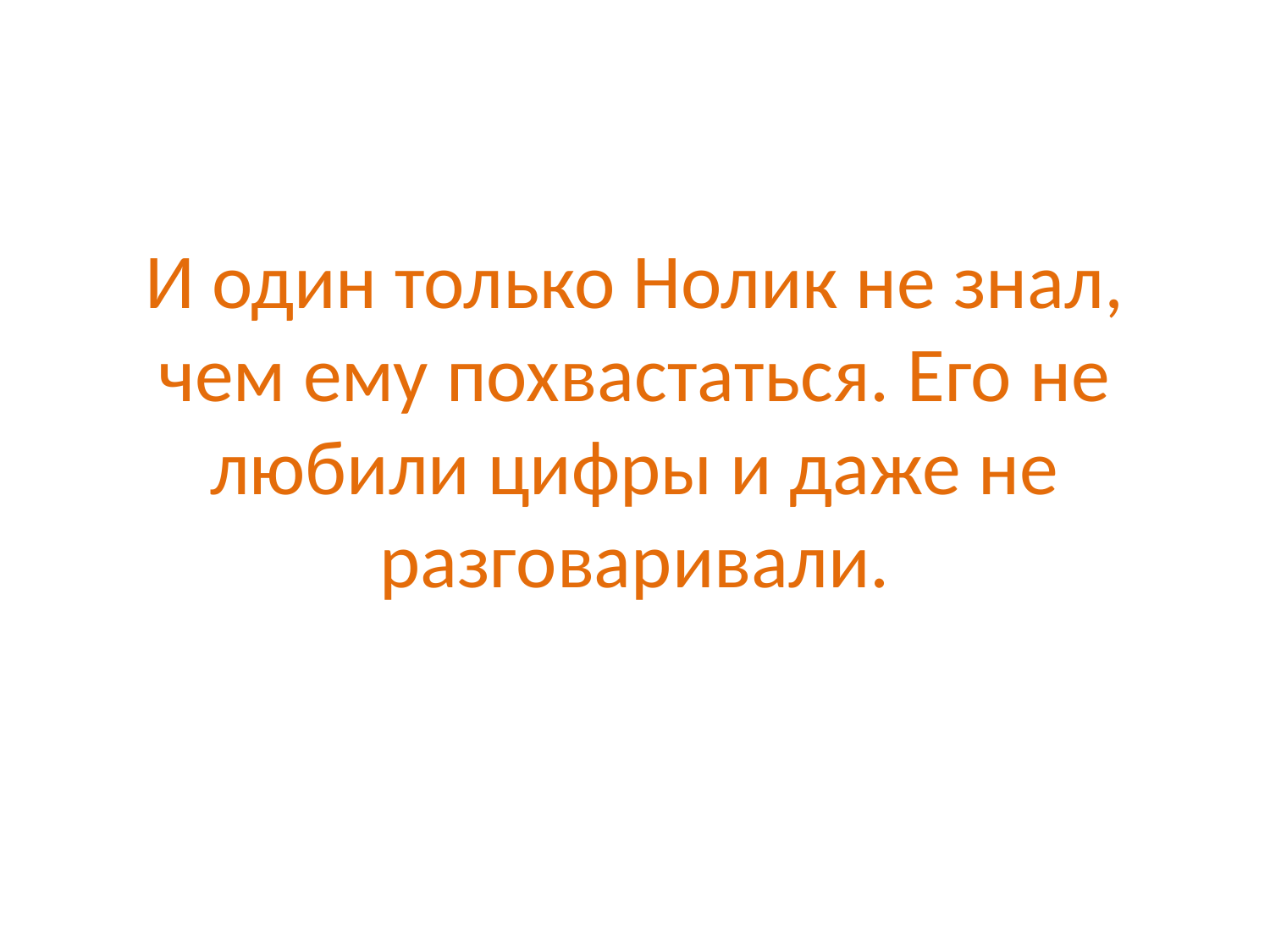

# И один только Нолик не знал, чем ему похвастаться. Его не любили цифры и даже не разговаривали.